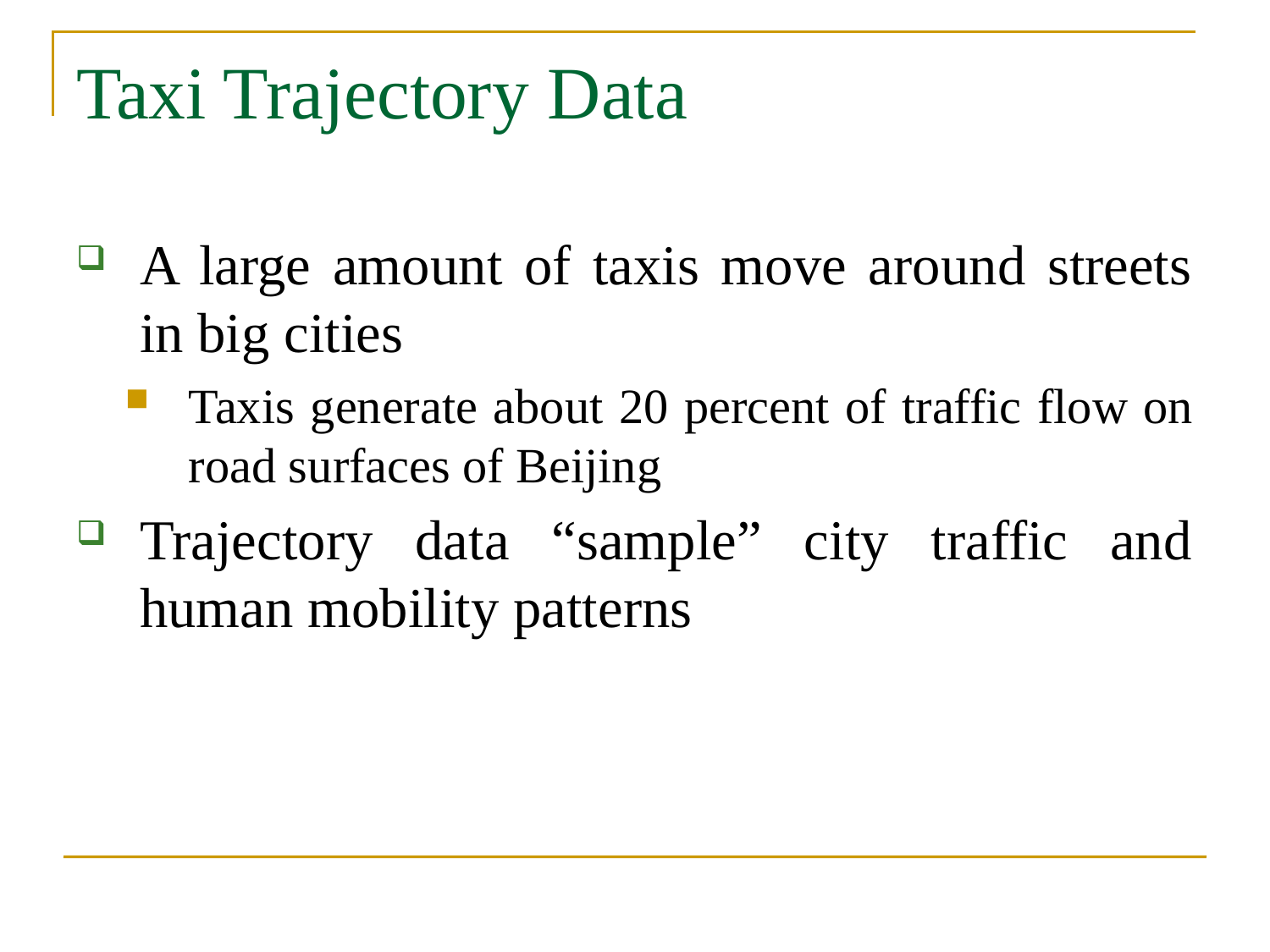

# Taxi Trajectory Data
A large amount of taxis move around streets in big cities
Taxis generate about 20 percent of traffic flow on road surfaces of Beijing
Trajectory data “sample” city traffic and human mobility patterns